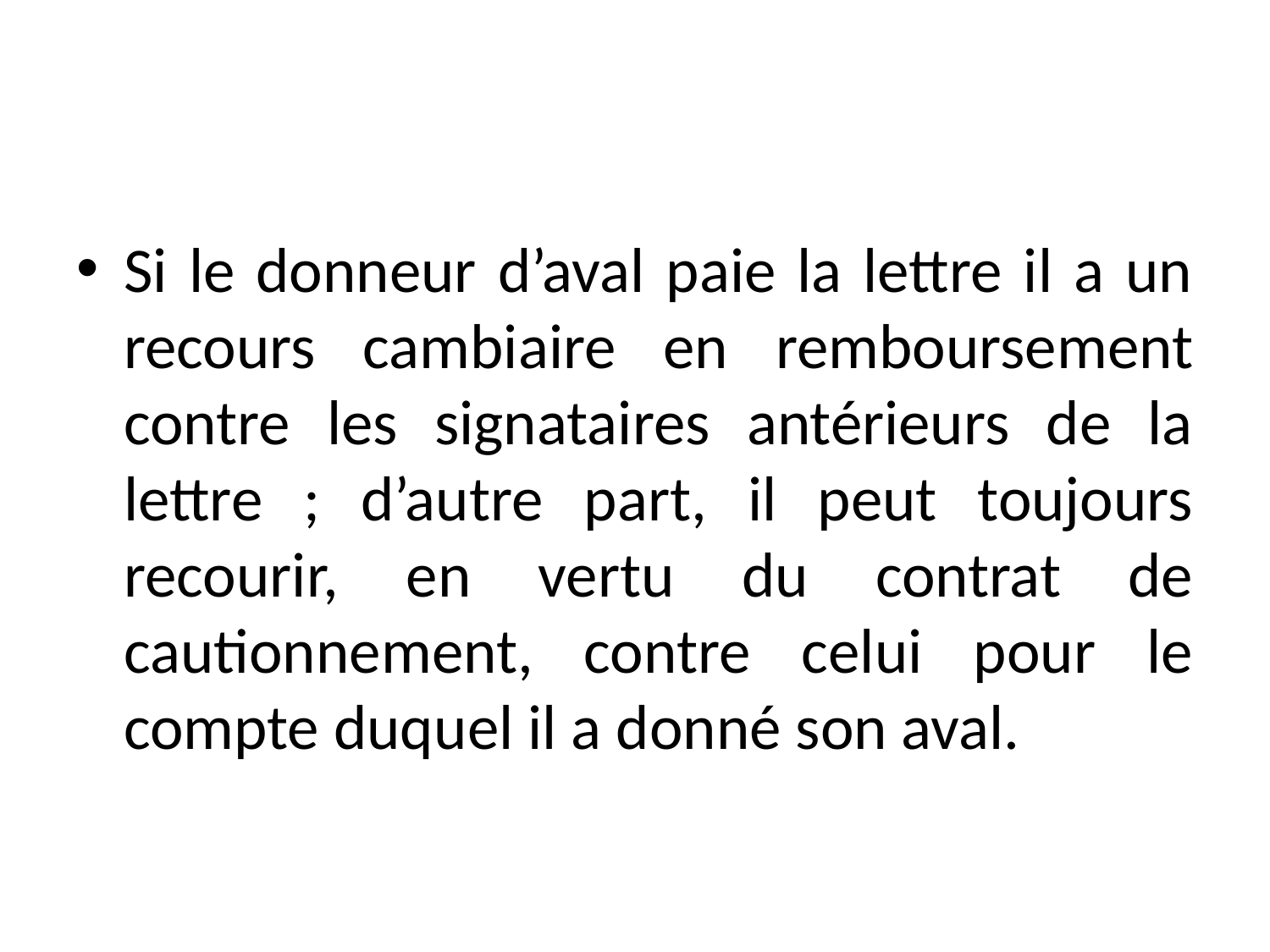

#
Si le donneur d’aval paie la lettre il a un recours cambiaire en remboursement contre les signataires antérieurs de la lettre ; d’autre part, il peut toujours recourir, en vertu du contrat de cautionnement, contre celui pour le compte duquel il a donné son aval.